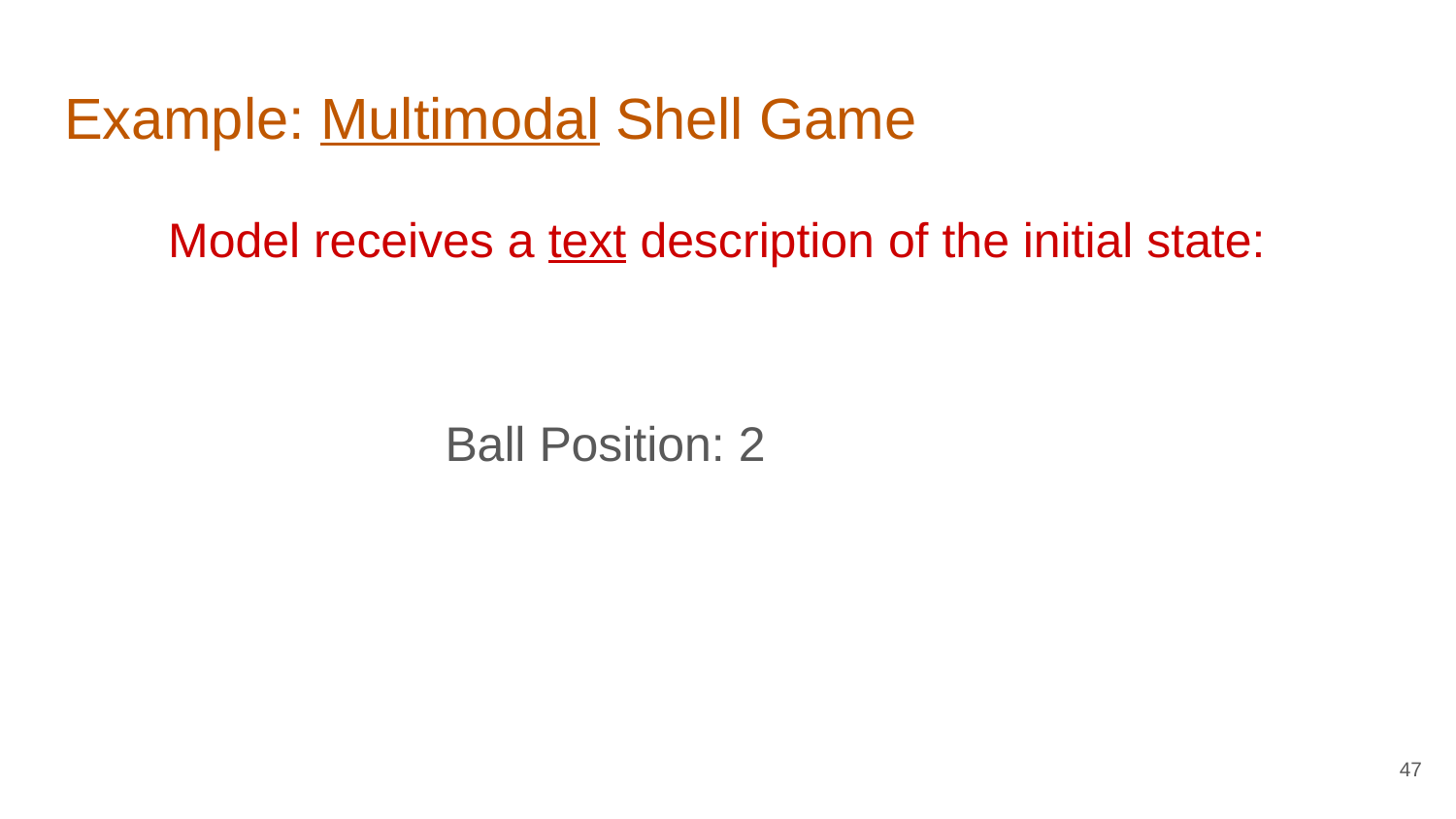

# Example: Multimodal Shell Game
Model receives a text description of the initial state:

Ball Position: 2
47